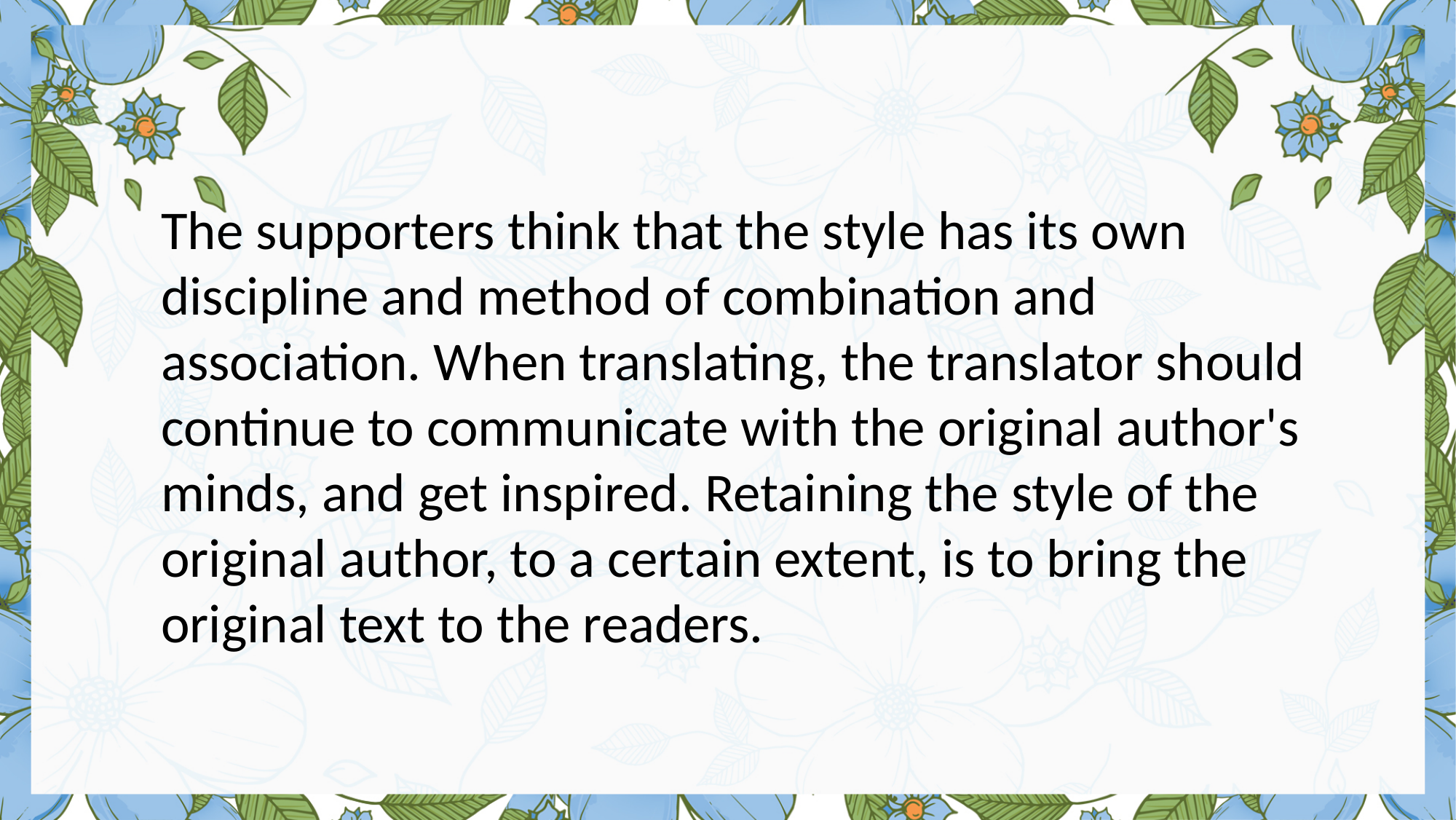

The supporters think that the style has its own discipline and method of combination and association. When translating, the translator should continue to communicate with the original author's minds, and get inspired. Retaining the style of the original author, to a certain extent, is to bring the original text to the readers.
17